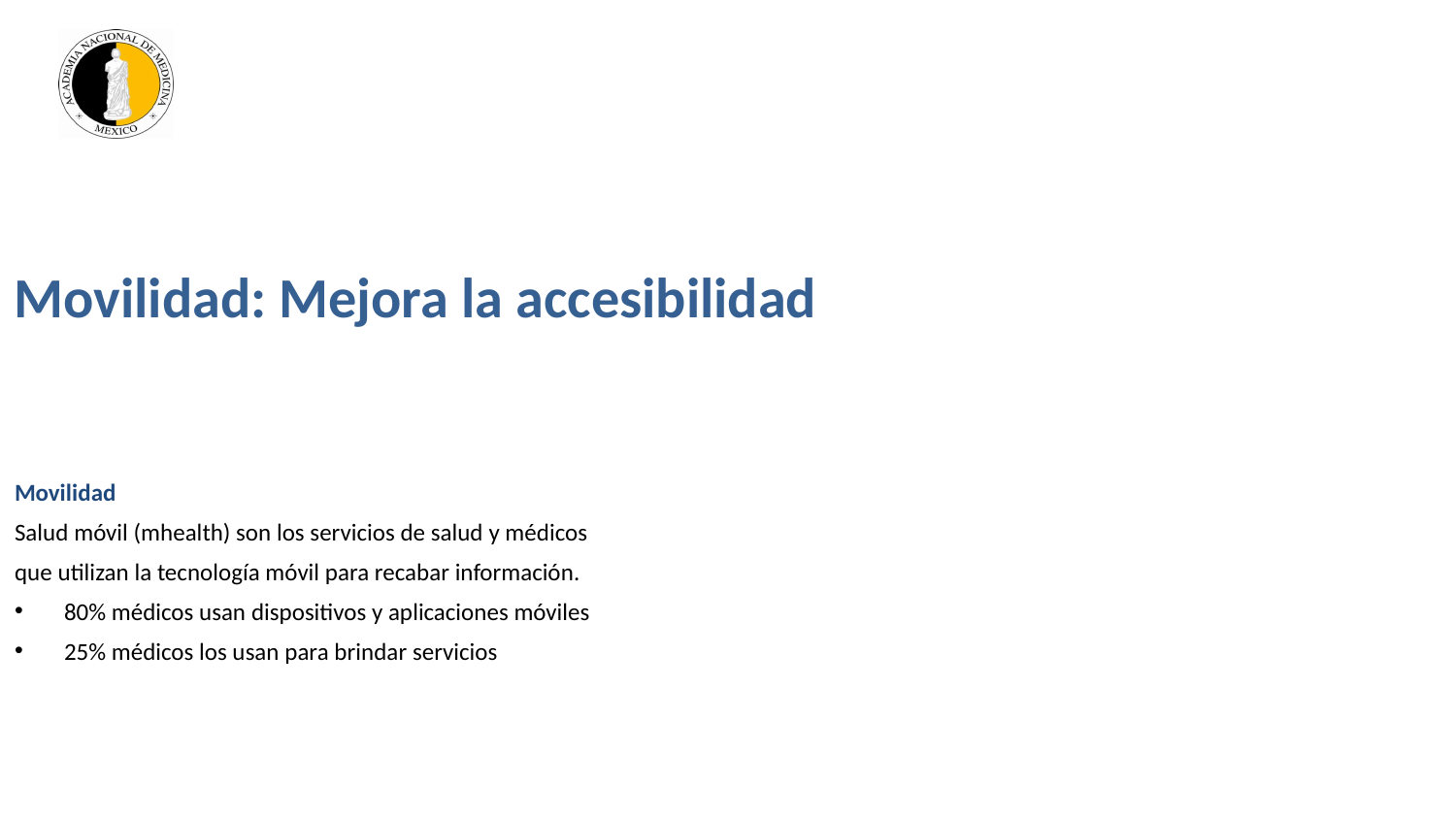

Movilidad: Mejora la accesibilidad
Movilidad
Salud móvil (mhealth) son los servicios de salud y médicos
que utilizan la tecnología móvil para recabar información.
80% médicos usan dispositivos y aplicaciones móviles
25% médicos los usan para brindar servicios